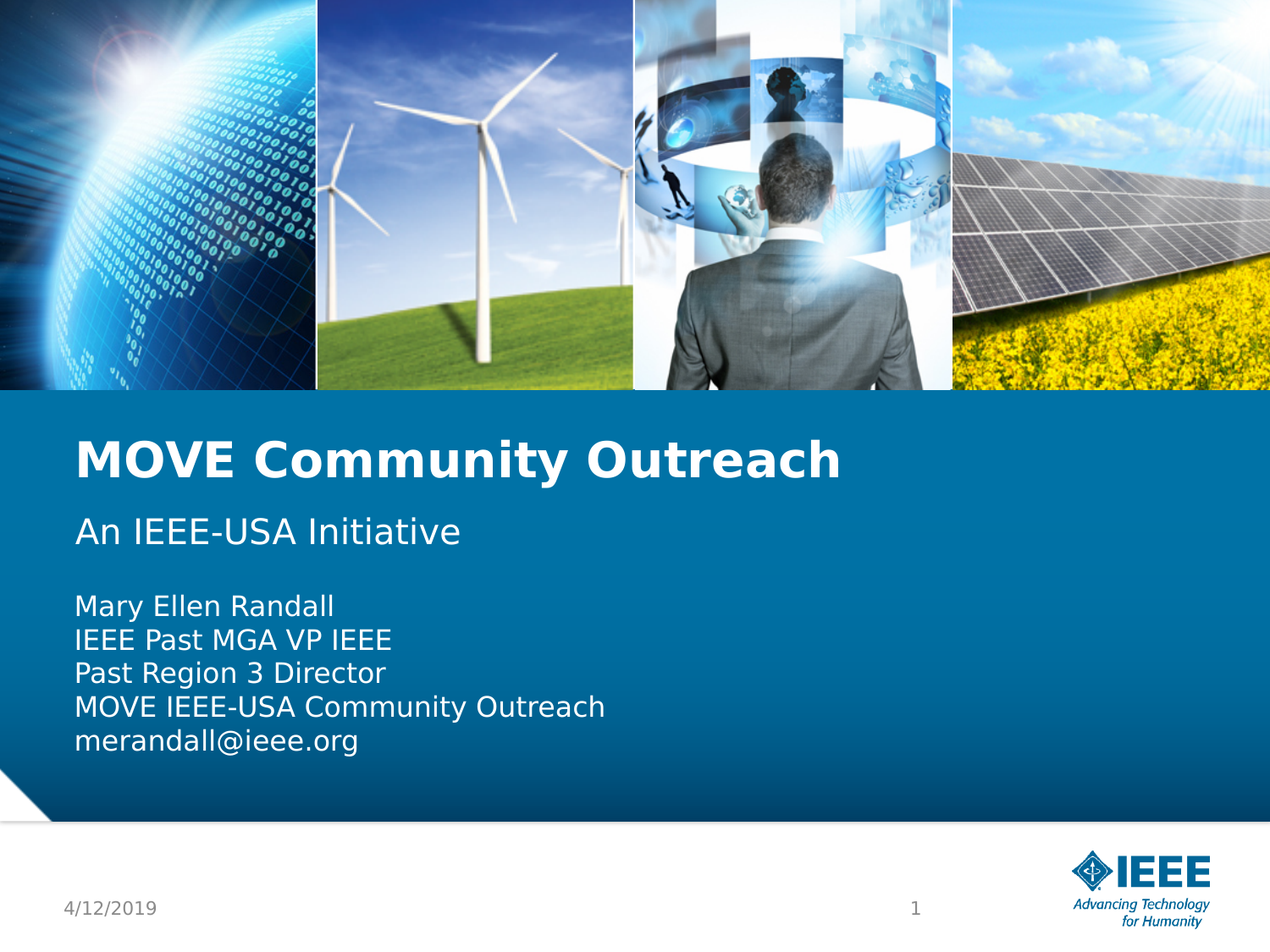

# MOVE Community Outreach
An IEEE-USA Initiative
Mary Ellen Randall
IEEE Past MGA VP IEEE
Past Region 3 Director
MOVE IEEE-USA Community Outreach
merandall@ieee.org

4/12/2019
1